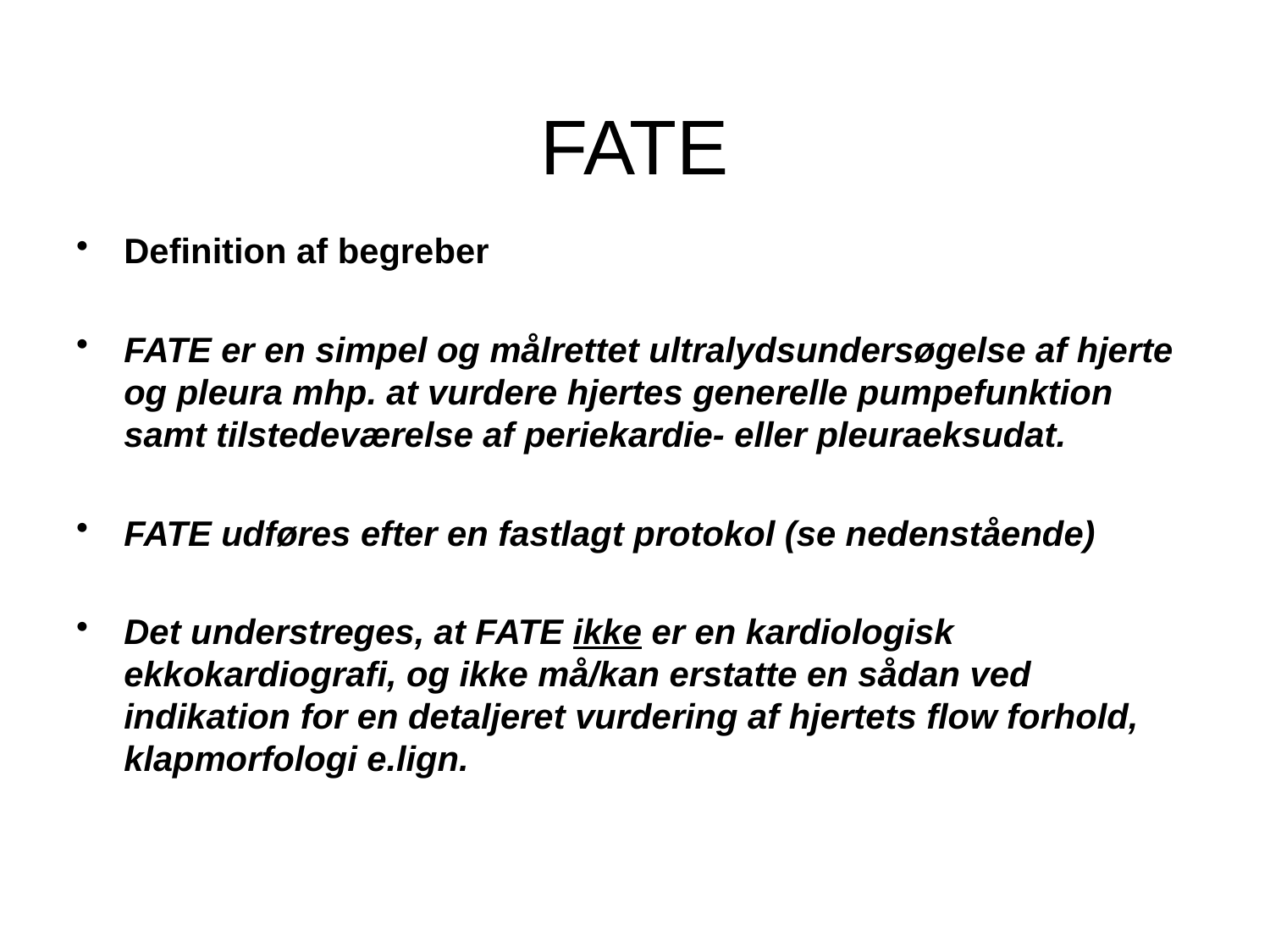

FATE
Definition af begreber

FATE er en simpel og målrettet ultralydsundersøgelse af hjerte og pleura mhp. at vurdere hjertes generelle pumpefunktion samt tilstedeværelse af periekardie- eller pleuraeksudat.

FATE udføres efter en fastlagt protokol (se nedenstående)

Det understreges, at FATE ikke er en kardiologisk ekkokardiografi, og ikke må/kan erstatte en sådan ved indikation for en detaljeret vurdering af hjertets flow forhold, klapmorfologi e.lign.